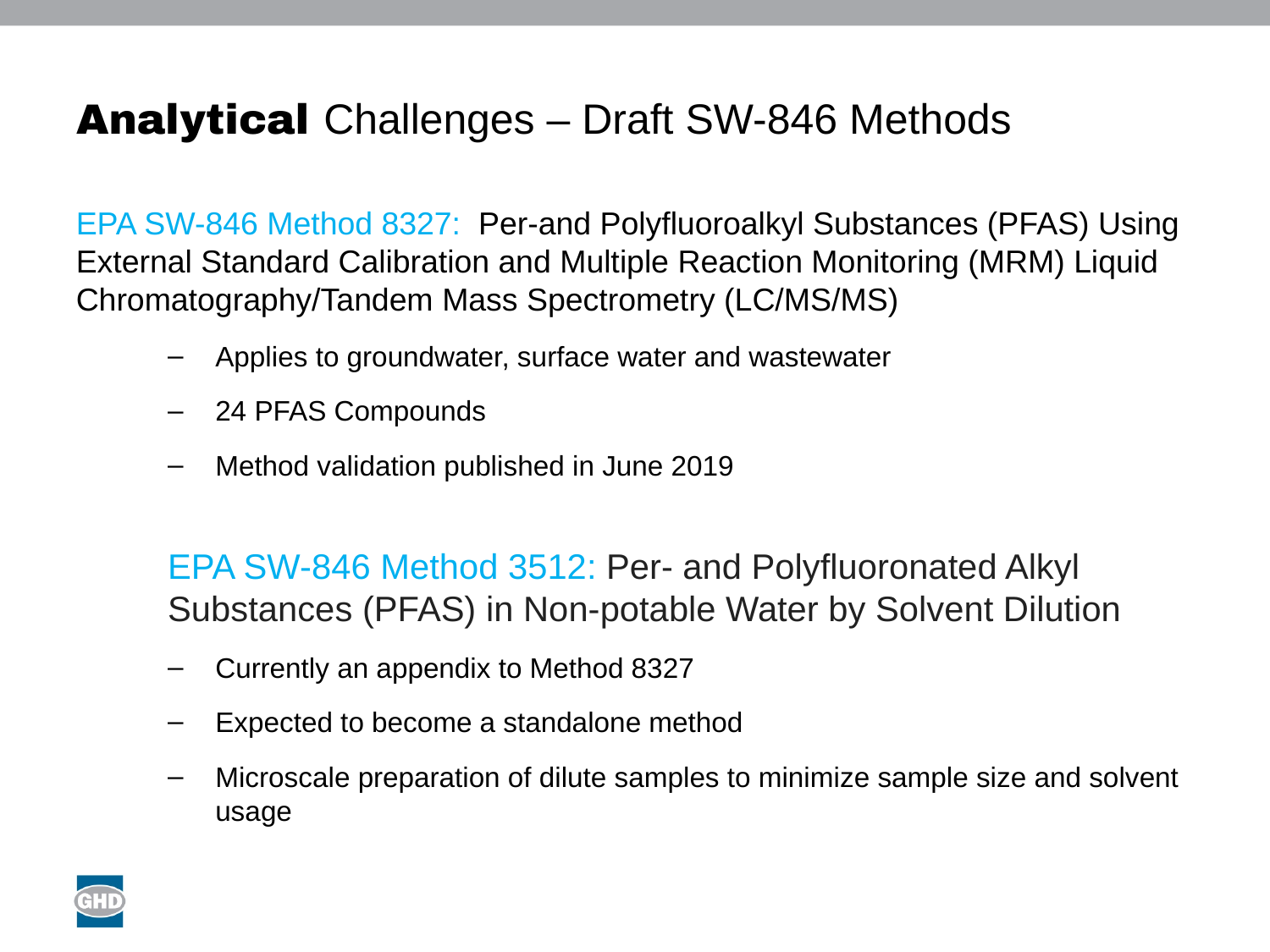

# Analytical Challenges – Draft SW-846 Methods
EPA SW-846 Method 8327:  Per-and Polyfluoroalkyl Substances (PFAS) Using External Standard Calibration and Multiple Reaction Monitoring (MRM) Liquid Chromatography/Tandem Mass Spectrometry (LC/MS/MS)
Applies to groundwater, surface water and wastewater
24 PFAS Compounds
Method validation published in June 2019

EPA SW-846 Method 3512: Per- and Polyfluoronated Alkyl Substances (PFAS) in Non-potable Water by Solvent Dilution
Currently an appendix to Method 8327
Expected to become a standalone method
Microscale preparation of dilute samples to minimize sample size and solvent usage